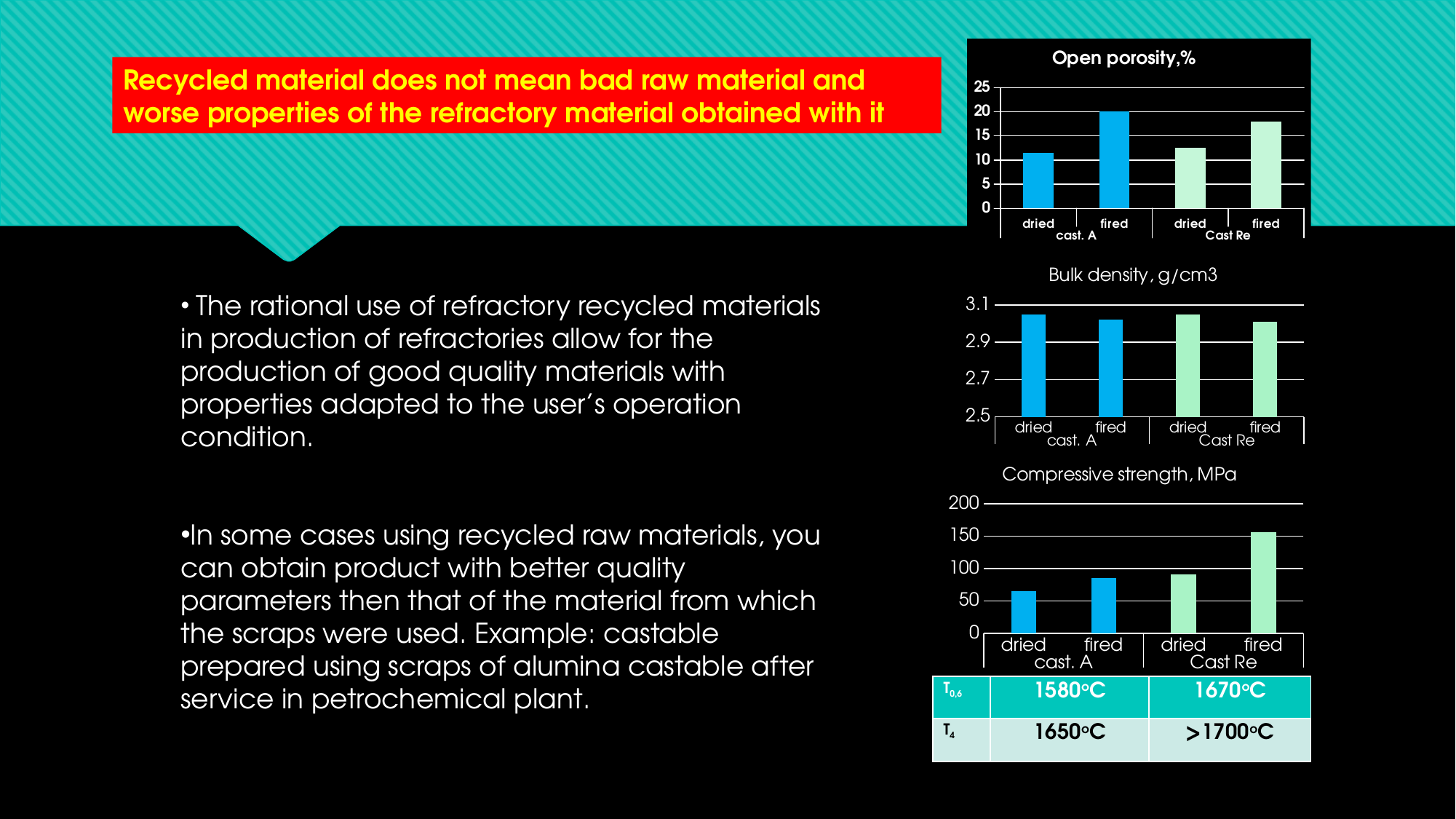

### Chart:

| Category | Open porosity,% |
|---|---|
| dried | 11.5 |
| fired | 20.0 |
| dried | 12.5 |
| fired | 18.0 |
Recycled material does not mean bad raw material and  worse properties of the refractory material obtained with it

### Chart: Bulk density, g/cm3

| Category | Bulk density g/cm3 |
|---|---|
| dried | 3.05 |
| fired | 3.02 |
| dried | 3.05 |
| fired | 3.01 |
 The rational use of refractory recycled materials in production of refractories allow for the production of good quality materials with properties adapted to the user’s operation condition.

In some cases using recycled raw materials, you can obtain product with better quality parameters then that of the material from which the scraps were used. Example: castable prepared using scraps of alumina castable after service in petrochemical plant.

### Chart: Compressive strength, MPa

| Category | Compressive strength, MPa |
|---|---|
| dried | 65.0 |
| fired | 86.0 |
| dried | 91.1 |
| fired | 156.9 |
| T0,6 | 1580oC | 1670oC |
| --- | --- | --- |
| T4 | 1650oC | >1700oC |